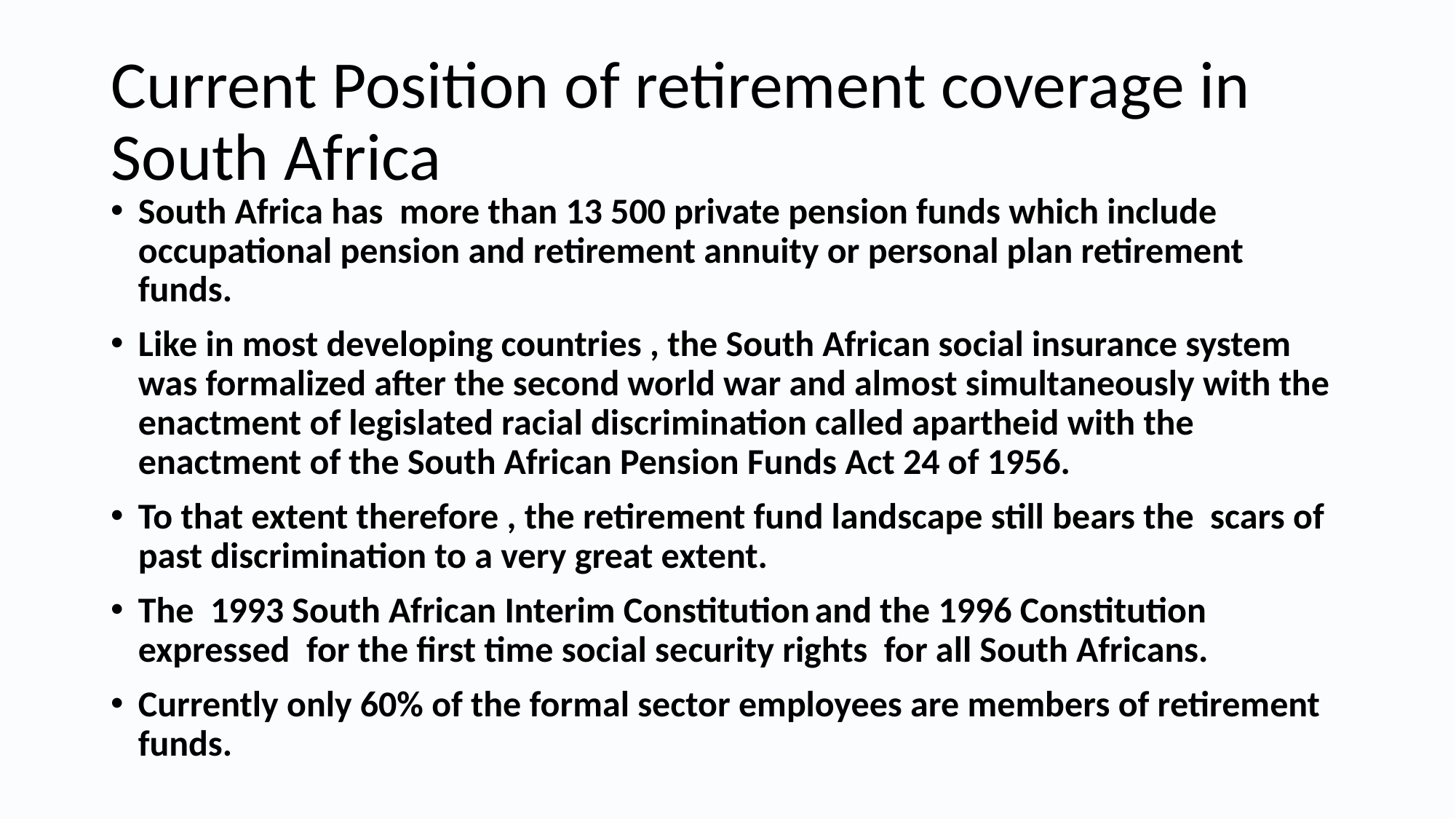

# Current Position of retirement coverage in South Africa
South Africa has  more than 13 500 private pension funds which include occupational pension and retirement annuity or personal plan retirement funds.
Like in most developing countries , the South African social insurance system was formalized after the second world war and almost simultaneously with the enactment of legislated racial discrimination called apartheid with the enactment of the South African Pension Funds Act 24 of 1956.
To that extent therefore , the retirement fund landscape still bears the  scars of past discrimination to a very great extent.
The  1993 South African Interim Constitution and the 1996 Constitution   expressed  for the first time social security rights  for all South Africans.
Currently only 60% of the formal sector employees are members of retirement funds.